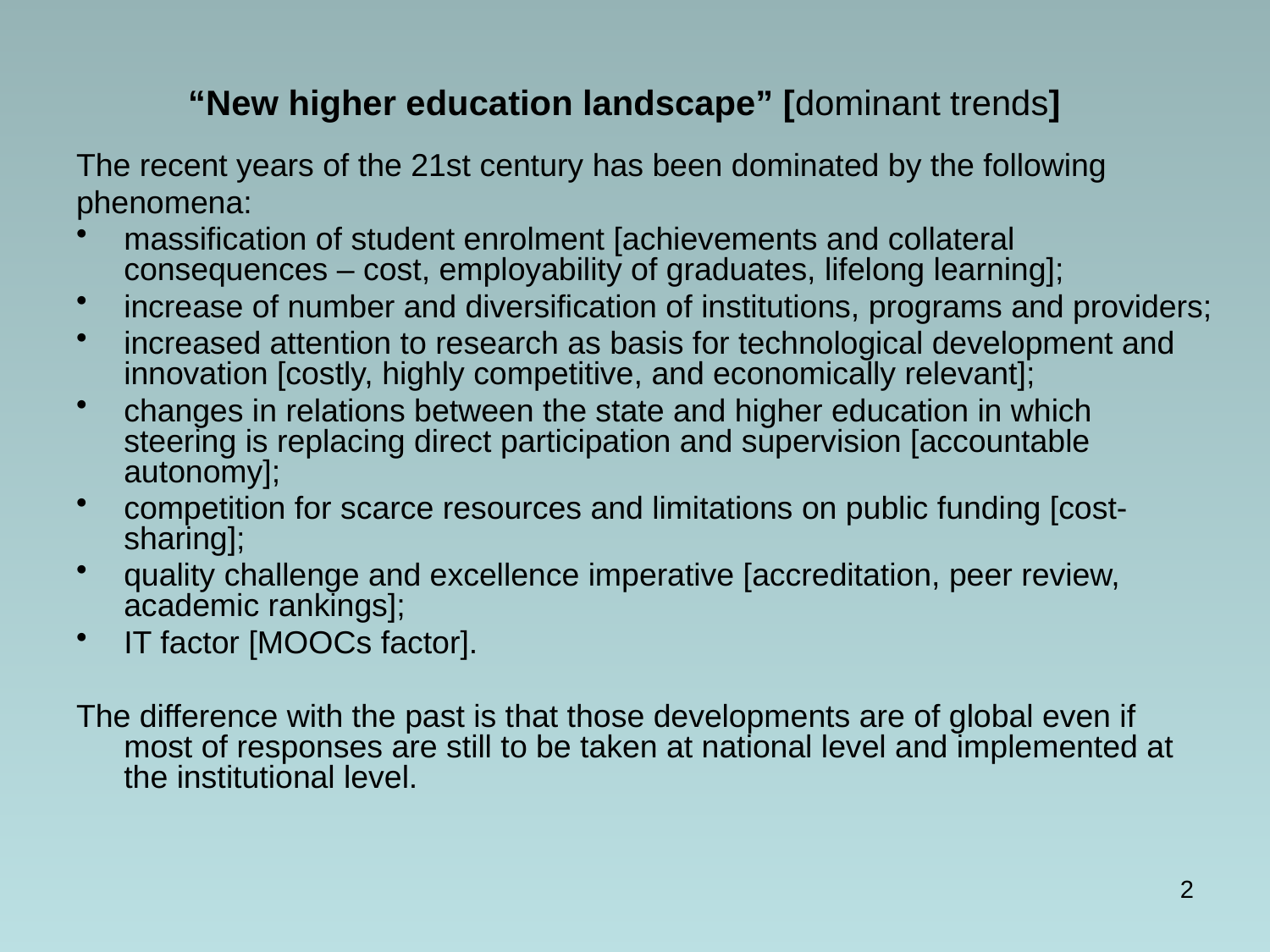

# “New higher education landscape” [dominant trends]
The recent years of the 21st century has been dominated by the following
phenomena:
massification of student enrolment [achievements and collateral consequences – cost, employability of graduates, lifelong learning];
increase of number and diversification of institutions, programs and providers;
increased attention to research as basis for technological development and innovation [costly, highly competitive, and economically relevant];
changes in relations between the state and higher education in which steering is replacing direct participation and supervision [accountable autonomy];
competition for scarce resources and limitations on public funding [cost-sharing];
quality challenge and excellence imperative [accreditation, peer review, academic rankings];
IT factor [MOOCs factor].

The difference with the past is that those developments are of global even if most of responses are still to be taken at national level and implemented at the institutional level.
2